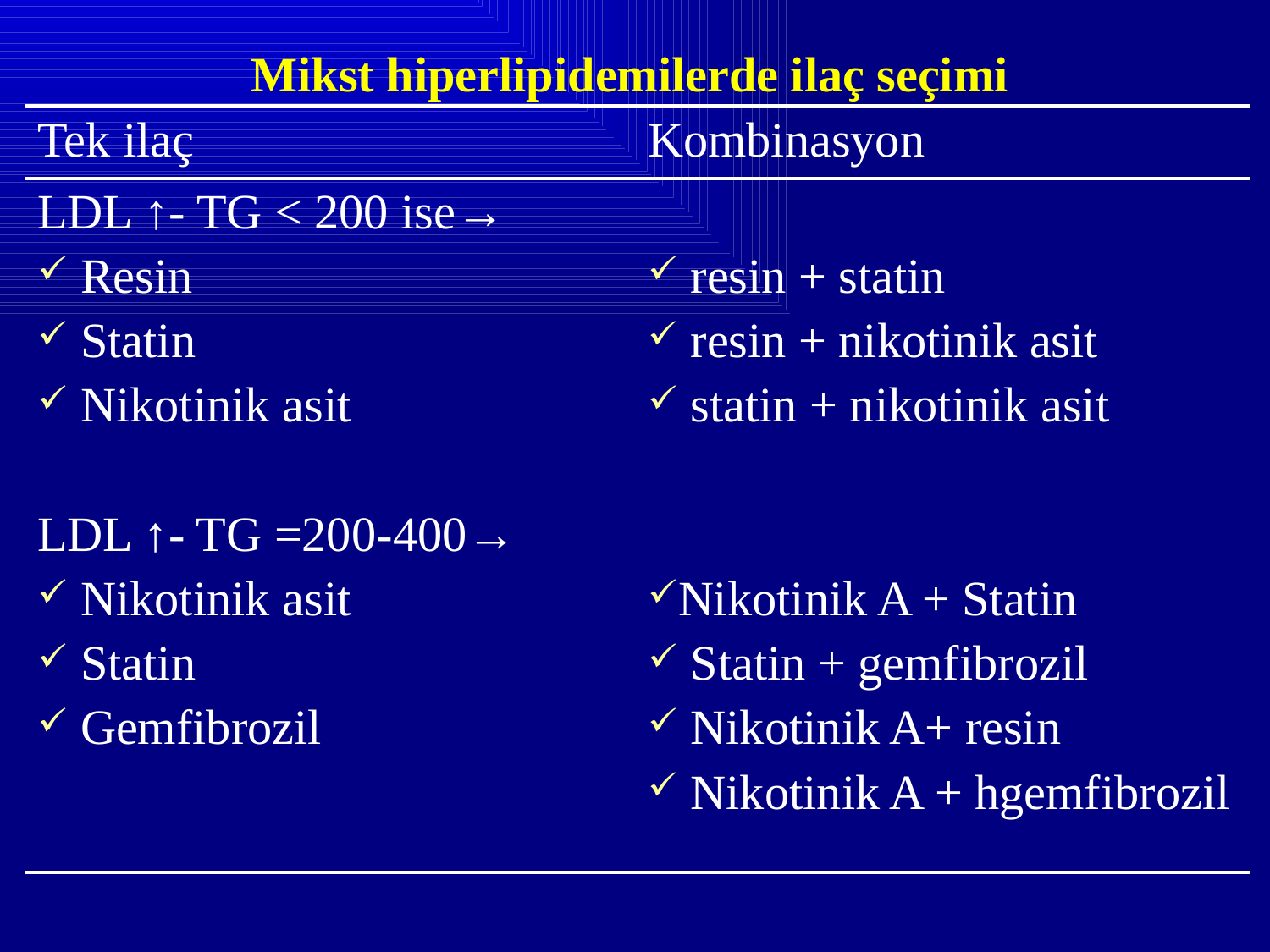

Mikst hiperlipidemilerde ilaç seçimi
| Tek ilaç | Kombinasyon |
| --- | --- |
| LDL ↑- TG < 200 ise→ Resin Statin Nikotinik asit LDL ↑- TG =200-400→ Nikotinik asit Statin Gemfibrozil | resin + statin resin + nikotinik asit statin + nikotinik asit Nikotinik A + Statin Statin + gemfibrozil Nikotinik A+ resin Nikotinik A + hgemfibrozil |